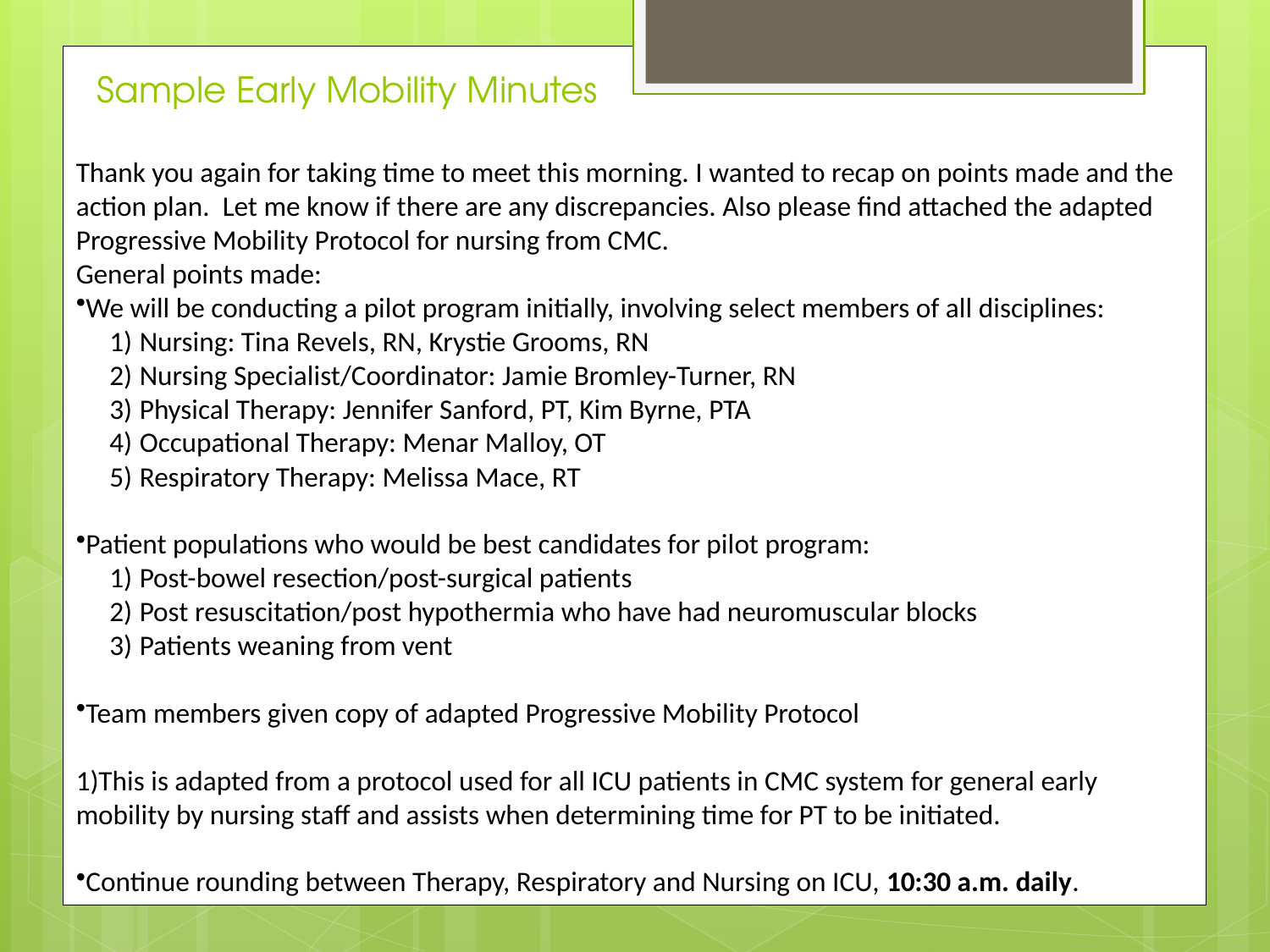

Sample Early Mobility Minutes
Thank you again for taking time to meet this morning. I wanted to recap on points made and the action plan.  Let me know if there are any discrepancies. Also please find attached the adapted Progressive Mobility Protocol for nursing from CMC.
General points made:
We will be conducting a pilot program initially, involving select members of all disciplines:
Nursing: Tina Revels, RN, Krystie Grooms, RN
Nursing Specialist/Coordinator: Jamie Bromley-Turner, RN
Physical Therapy: Jennifer Sanford, PT, Kim Byrne, PTA
Occupational Therapy: Menar Malloy, OT
Respiratory Therapy: Melissa Mace, RT

Patient populations who would be best candidates for pilot program:
Post-bowel resection/post-surgical patients
Post resuscitation/post hypothermia who have had neuromuscular blocks
Patients weaning from vent

Team members given copy of adapted Progressive Mobility Protocol

This is adapted from a protocol used for all ICU patients in CMC system for general early mobility by nursing staff and assists when determining time for PT to be initiated.

Continue rounding between Therapy, Respiratory and Nursing on ICU, 10:30 a.m. daily.